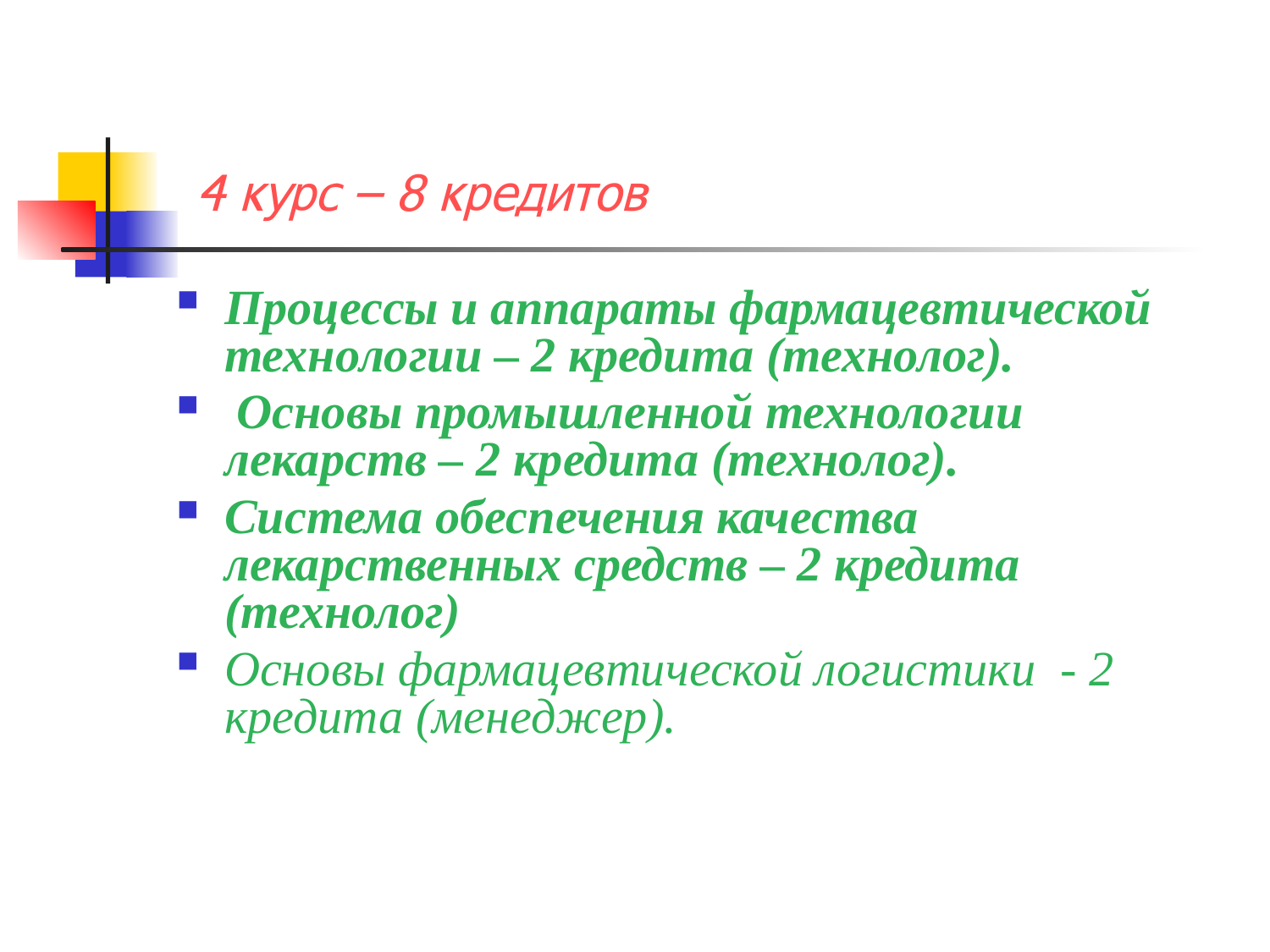

# 4 курс – 8 кредитов
Процессы и аппараты фармацевтической технологии – 2 кредита (технолог).
 Основы промышленной технологии лекарств – 2 кредита (технолог).
Система обеспечения качества лекарственных средств – 2 кредита  (технолог)
Основы фармацевтической логистики  - 2 кредита (менеджер).